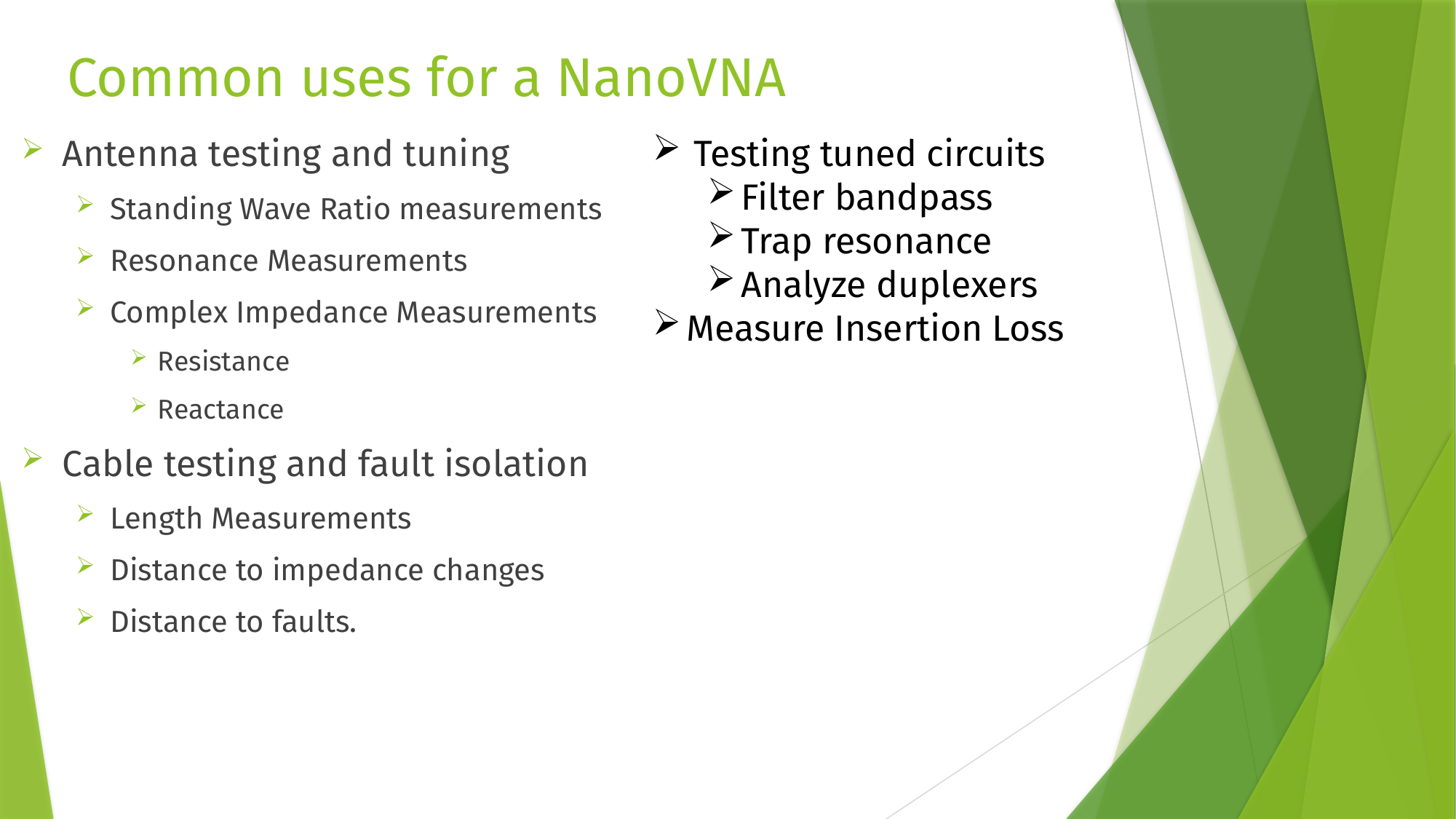

# Common uses for a NanoVNA
Antenna testing and tuning
Standing Wave Ratio measurements
Resonance Measurements
Complex Impedance Measurements
Resistance
Reactance
Cable testing and fault isolation
Length Measurements
Distance to impedance changes
Distance to faults.
Testing tuned circuits
Filter bandpass
Trap resonance
Analyze duplexers
Measure Insertion Loss